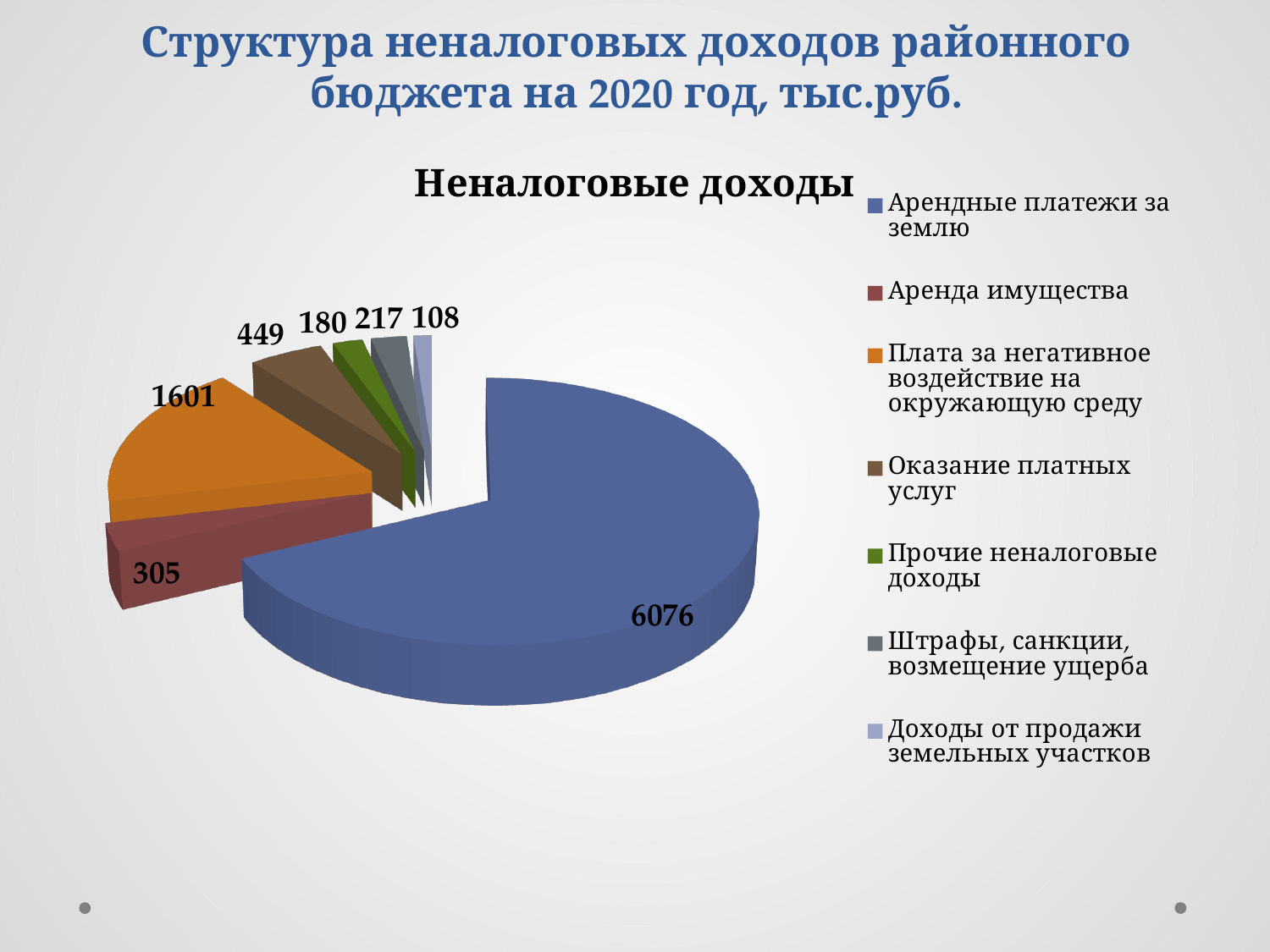

# Структура неналоговых доходов районного бюджета на 2020 год, тыс.руб.

[unsupported chart]